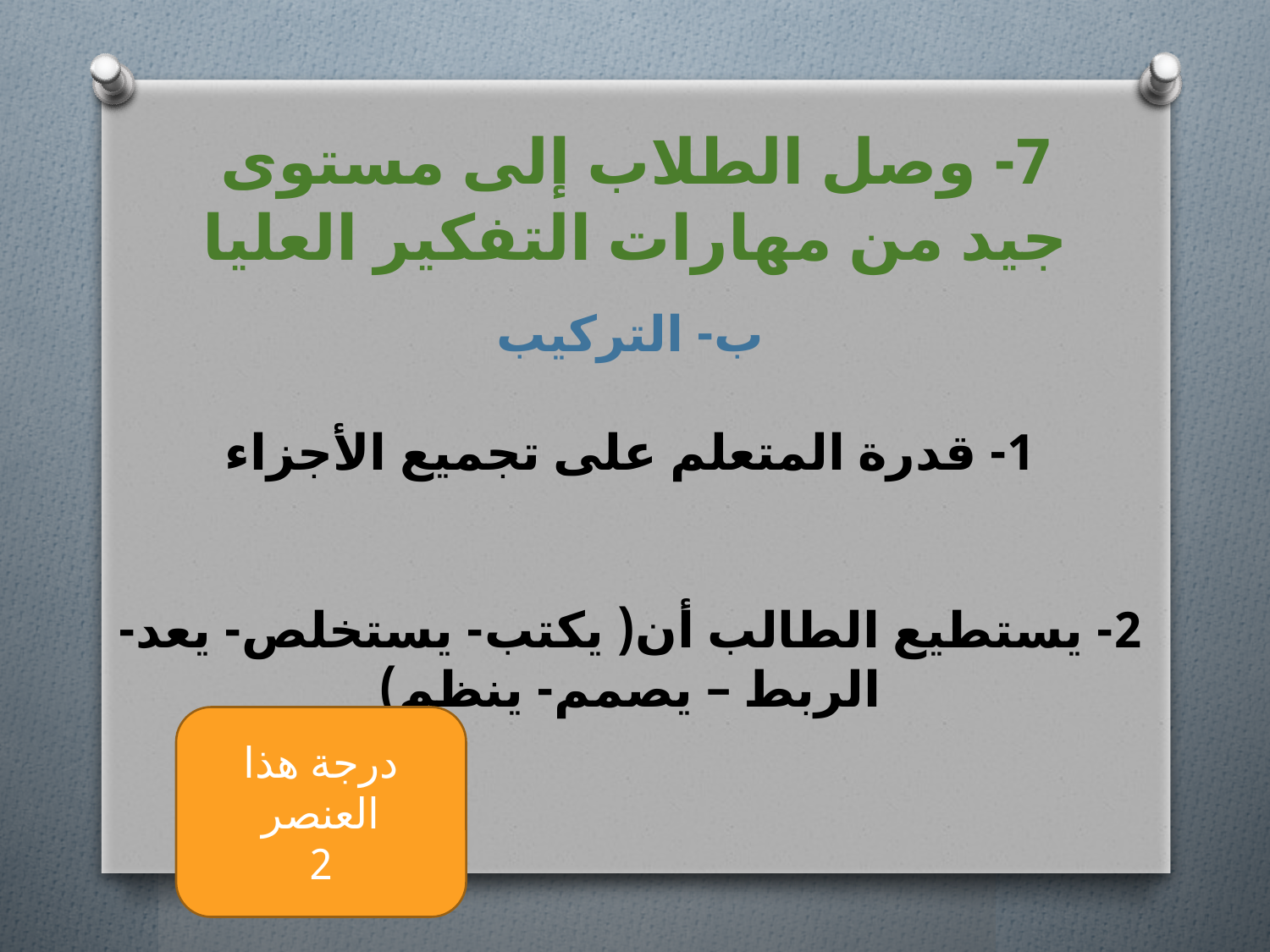

# 7- وصل الطلاب إلى مستوى جيد من مهارات التفكير العليا
ب- التركيب

1- قدرة المتعلم على تجميع الأجزاء

2- يستطيع الطالب أن( يكتب- يستخلص- يعد-الربط – يصمم- ينظم)
درجة هذا العنصر
2